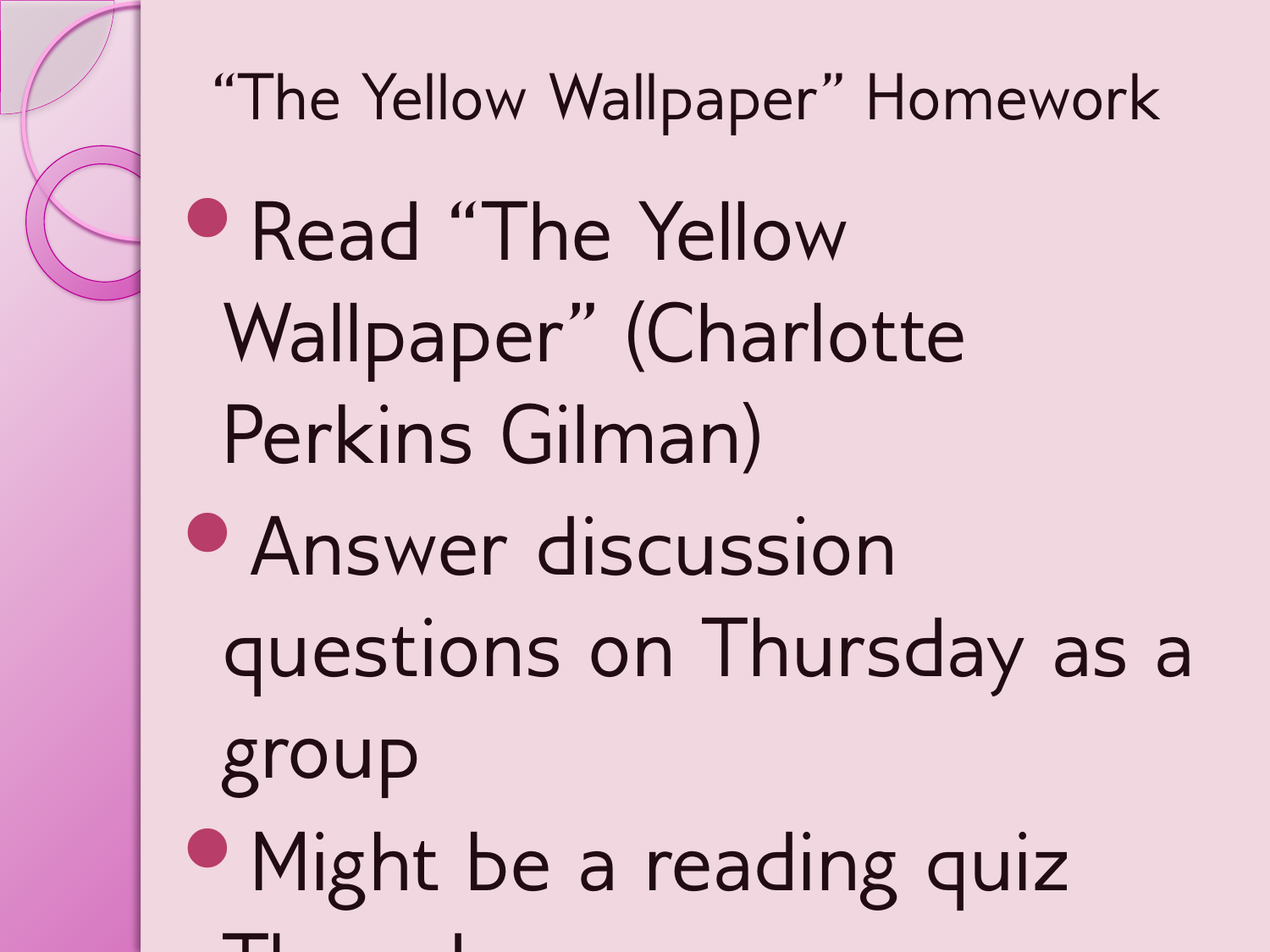

# “The Yellow Wallpaper” Homework
Read “The Yellow Wallpaper” (Charlotte Perkins Gilman)
Answer discussion questions on Thursday as a group
Might be a reading quiz Thursday